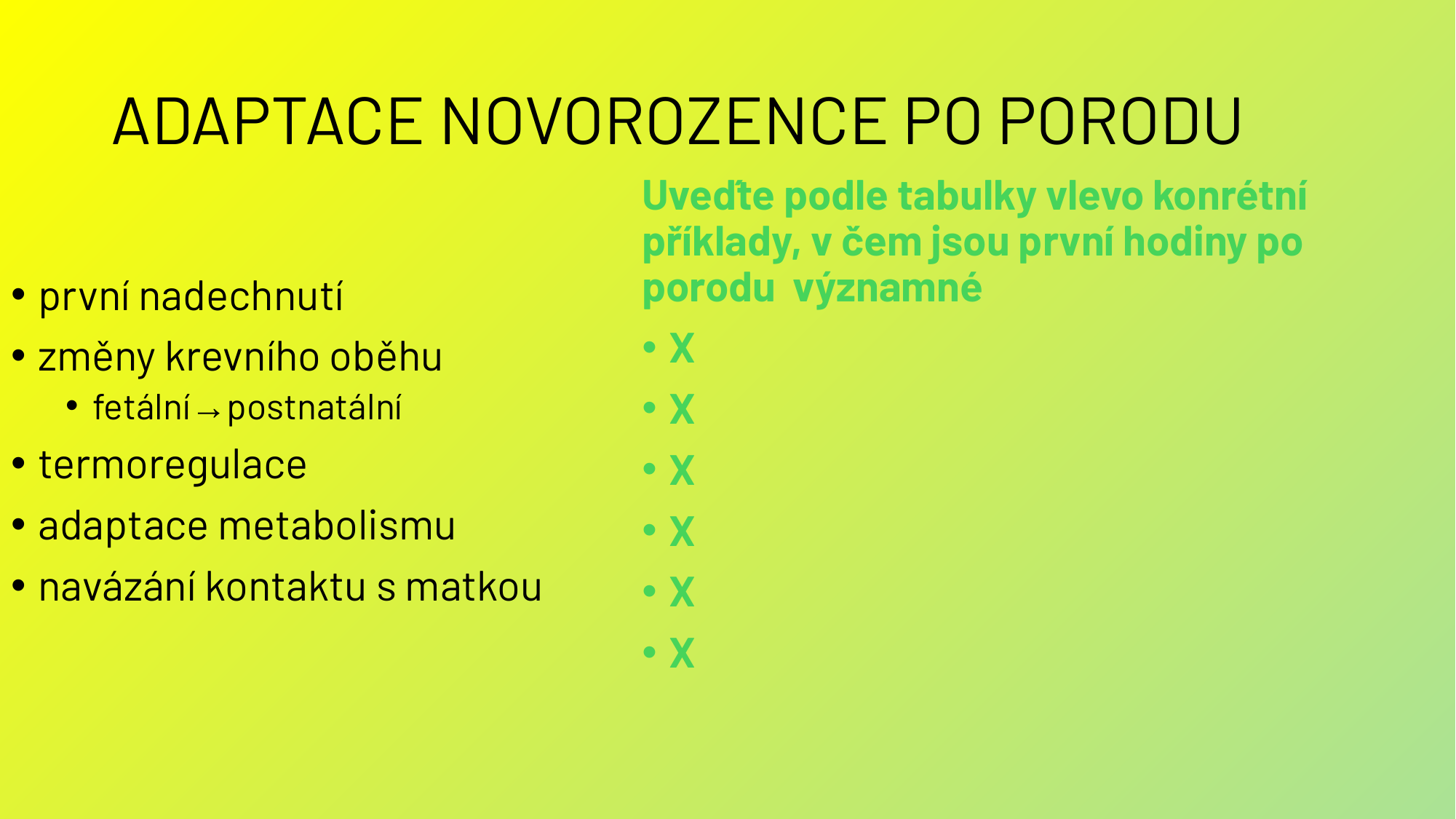

# ADAPTACE NOVOROZENCE PO PORODU
Uveďte podle tabulky vlevo konrétní příklady, v čem jsou první hodiny po porodu  významné
X
X
X
X
X
X

první nadechnutí
změny krevního oběhu
fetální→postnatální
termoregulace
adaptace metabolismu
navázání kontaktu s matkou